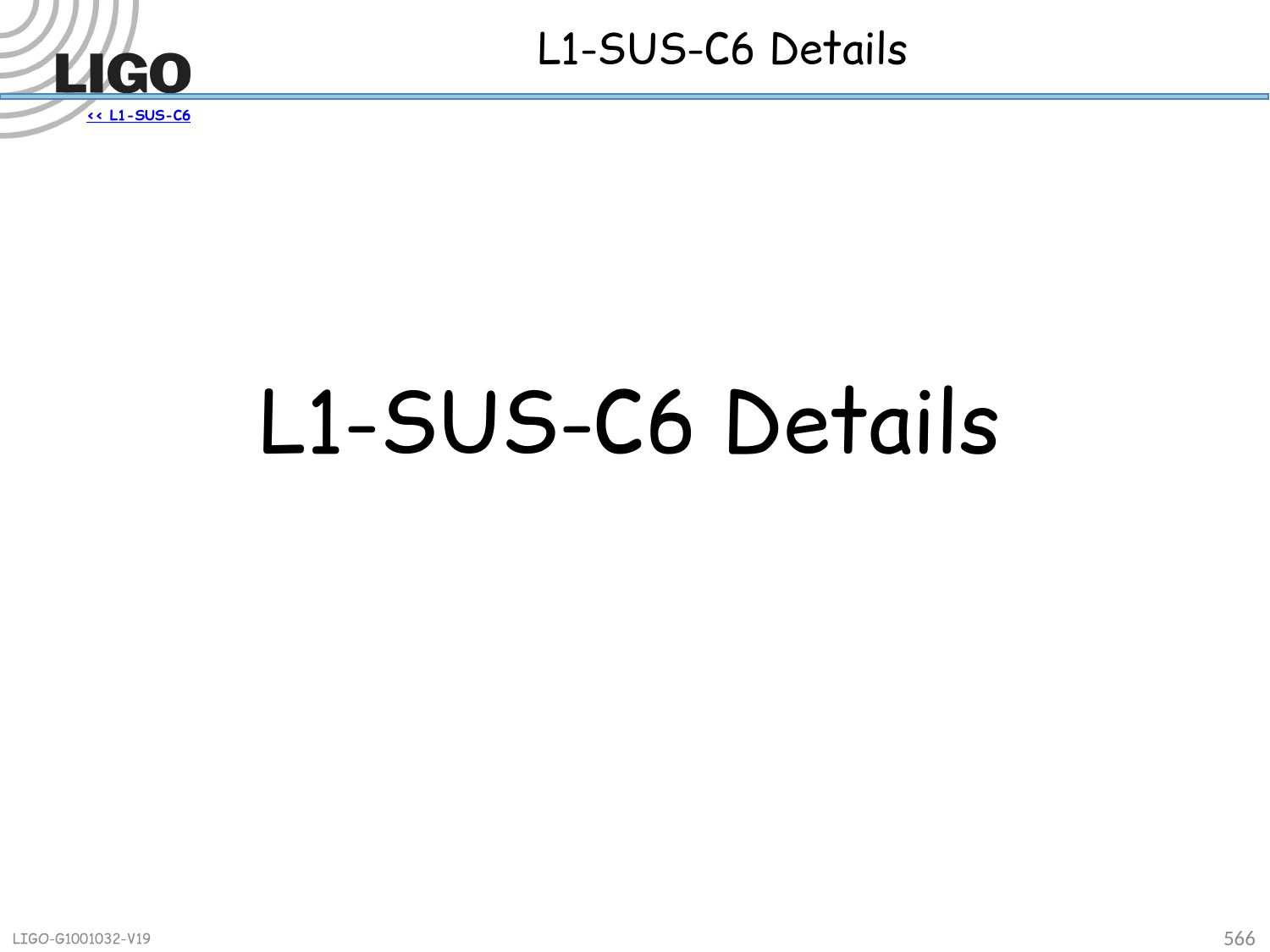

# L1-SUS-C6 Details
<< L1-SUS-C6
L1-SUS-C6 Details
566
LIGO-G1001032-V19